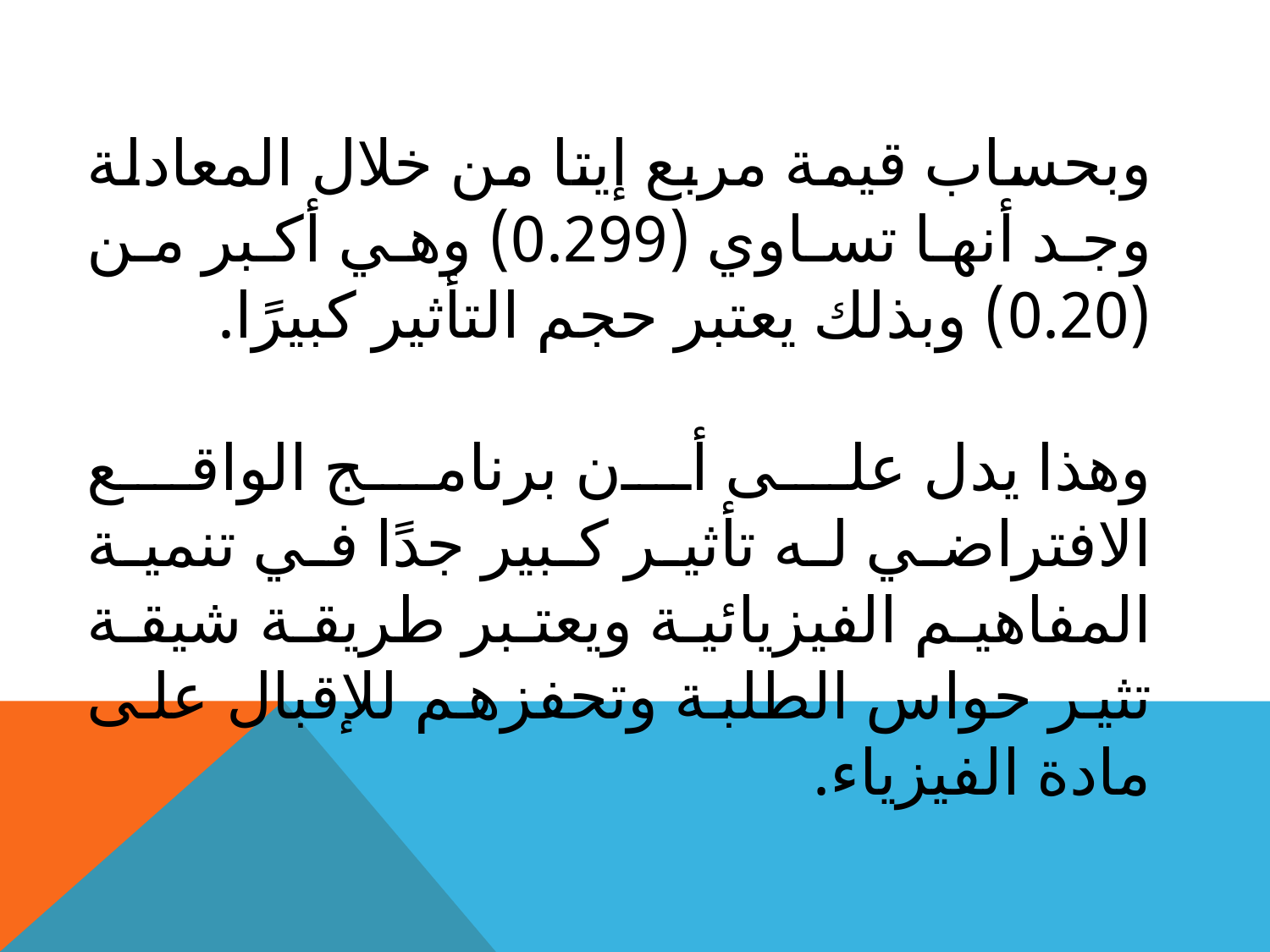

وبحساب قيمة مربع إيتا من خلال المعادلة وجد أنها تساوي (0.299) وهي أكبر من (0.20) وبذلك يعتبر حجم التأثير كبيرًا.

وهذا يدل على أن برنامج الواقع الافتراضي له تأثير كبير جدًا في تنمية المفاهيم الفيزيائية ويعتبر طريقة شيقة تثير حواس الطلبة وتحفزهم للإقبال على مادة الفيزياء.